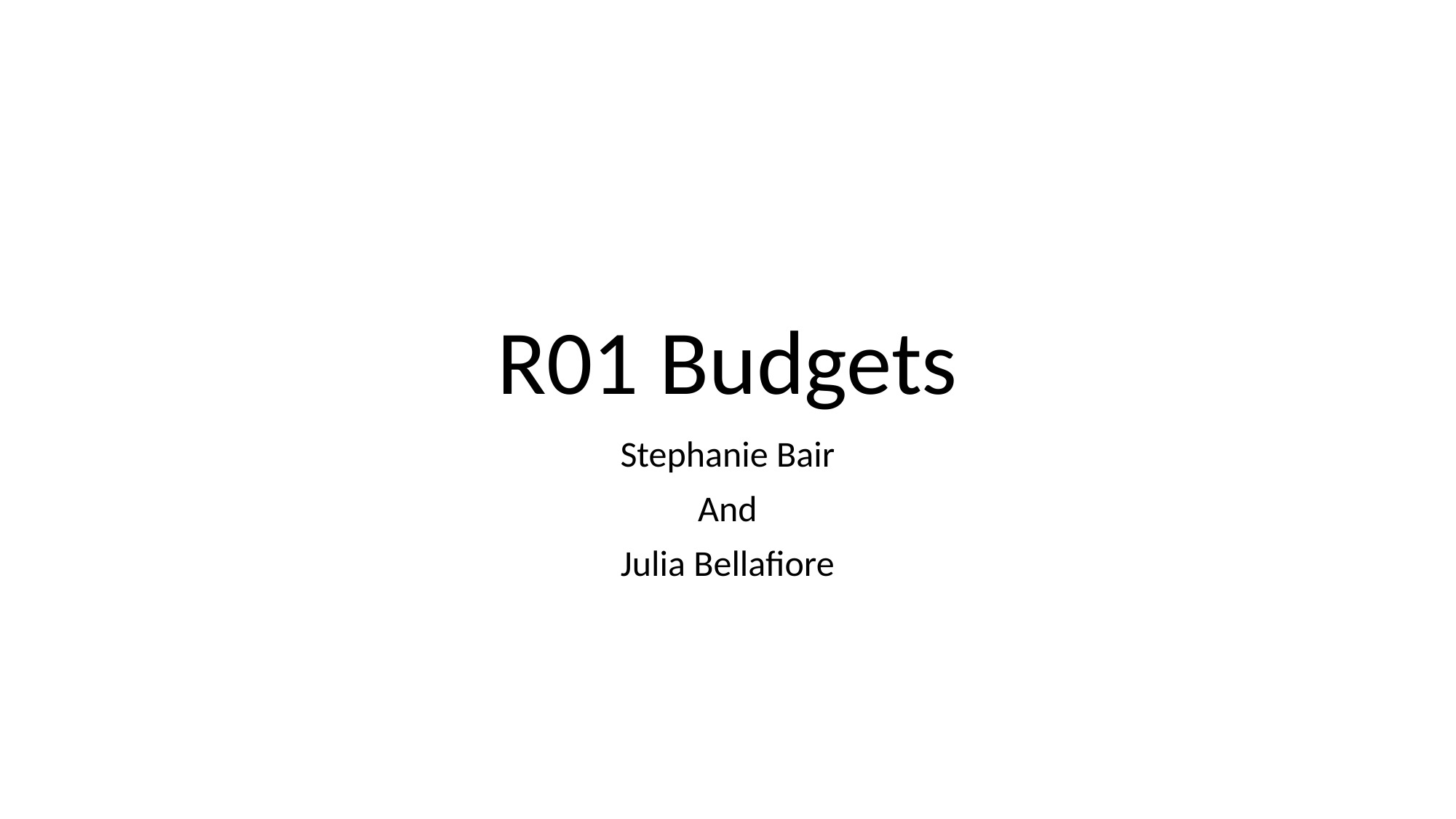

# R01 Budgets
Stephanie Bair
And
Julia Bellafiore